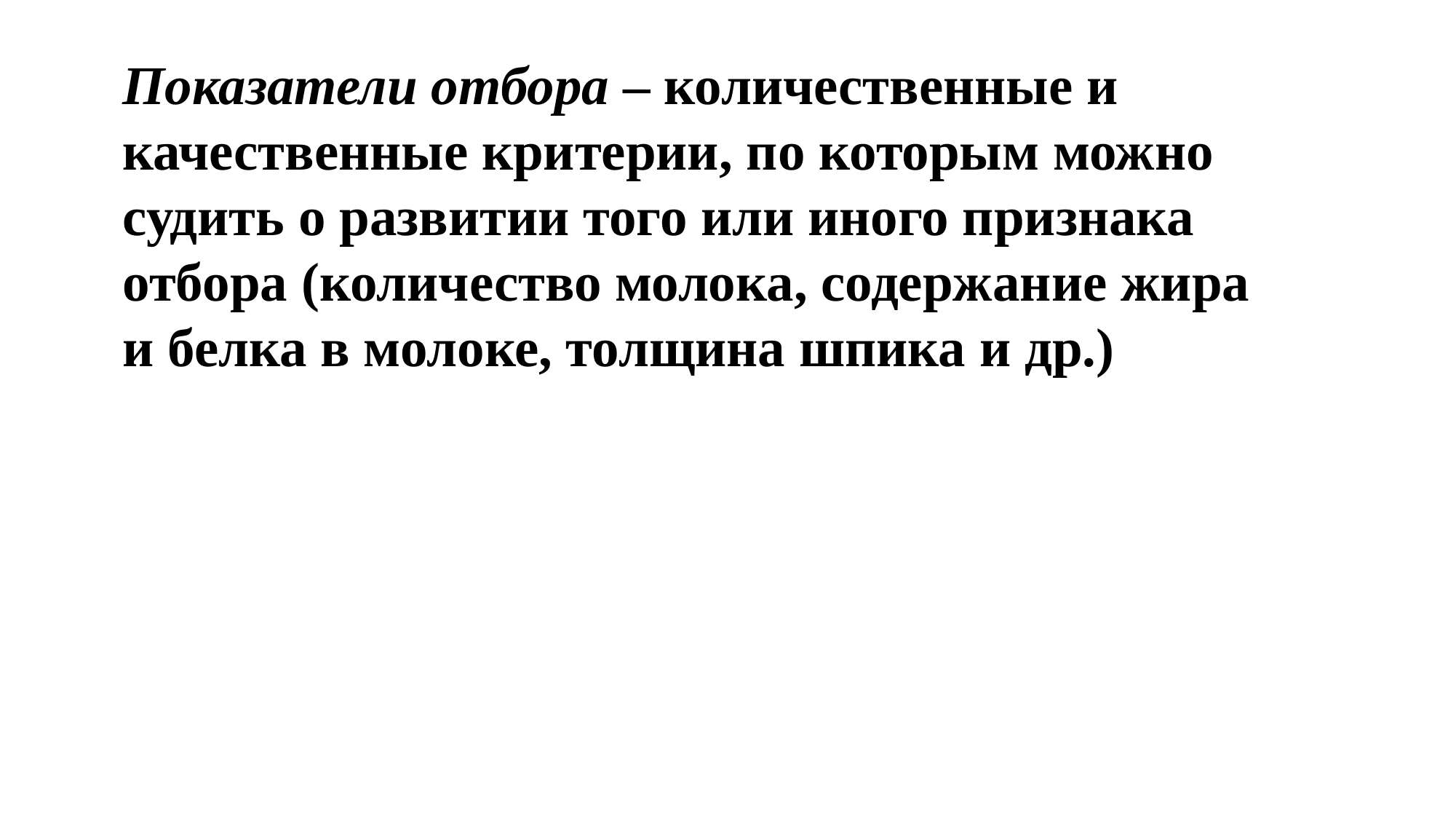

Показатели отбора – количественные и качественные критерии, по которым можно судить о развитии того или иного признака отбора (количество молока, содержание жира и белка в молоке, толщина шпика и др.)